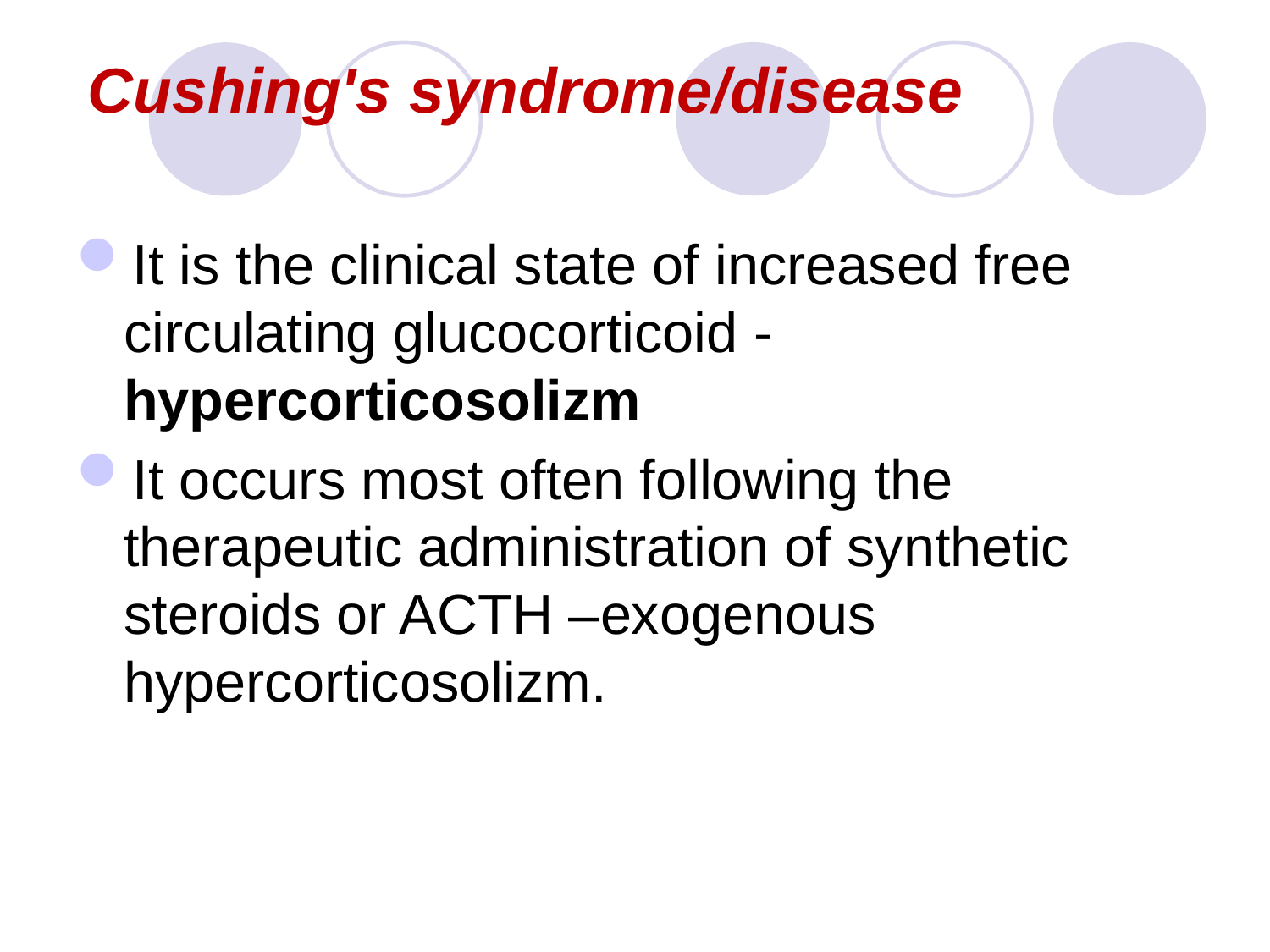

# Cushing's syndrome/disease
It is the clinical state of increased free circulating glucocorticoid - hypercorticosolizm
It occurs most often following the therapeutic administration of synthetic steroids or ACTH –exogenous hypercorticosolizm.